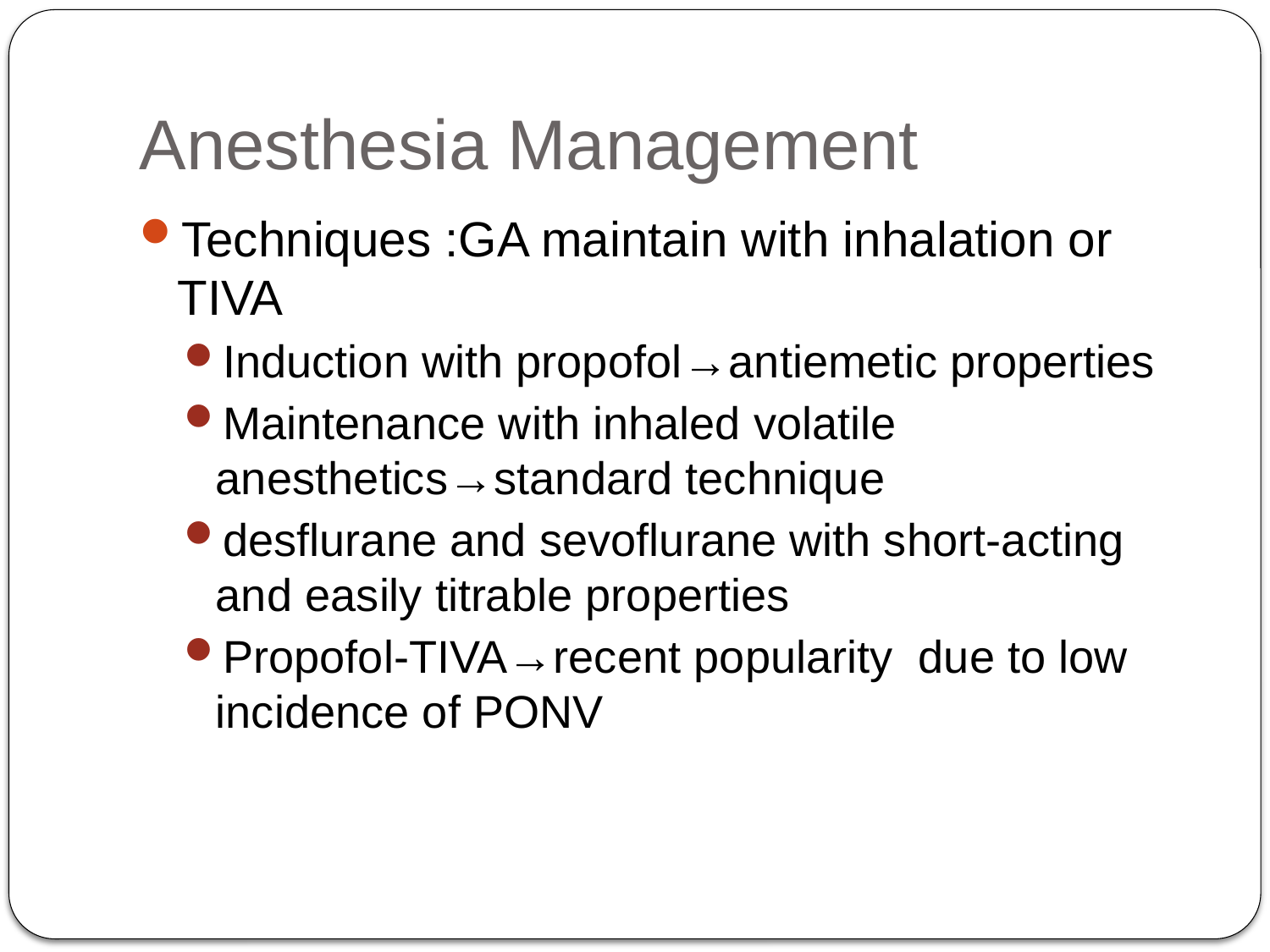

# Anesthesia Management
Techniques :GA maintain with inhalation or TIVA
Induction with propofol→antiemetic properties
Maintenance with inhaled volatile anesthetics→standard technique
desflurane and sevoflurane with short-acting and easily titrable properties
Propofol-TIVA→recent popularity  due to low incidence of PONV